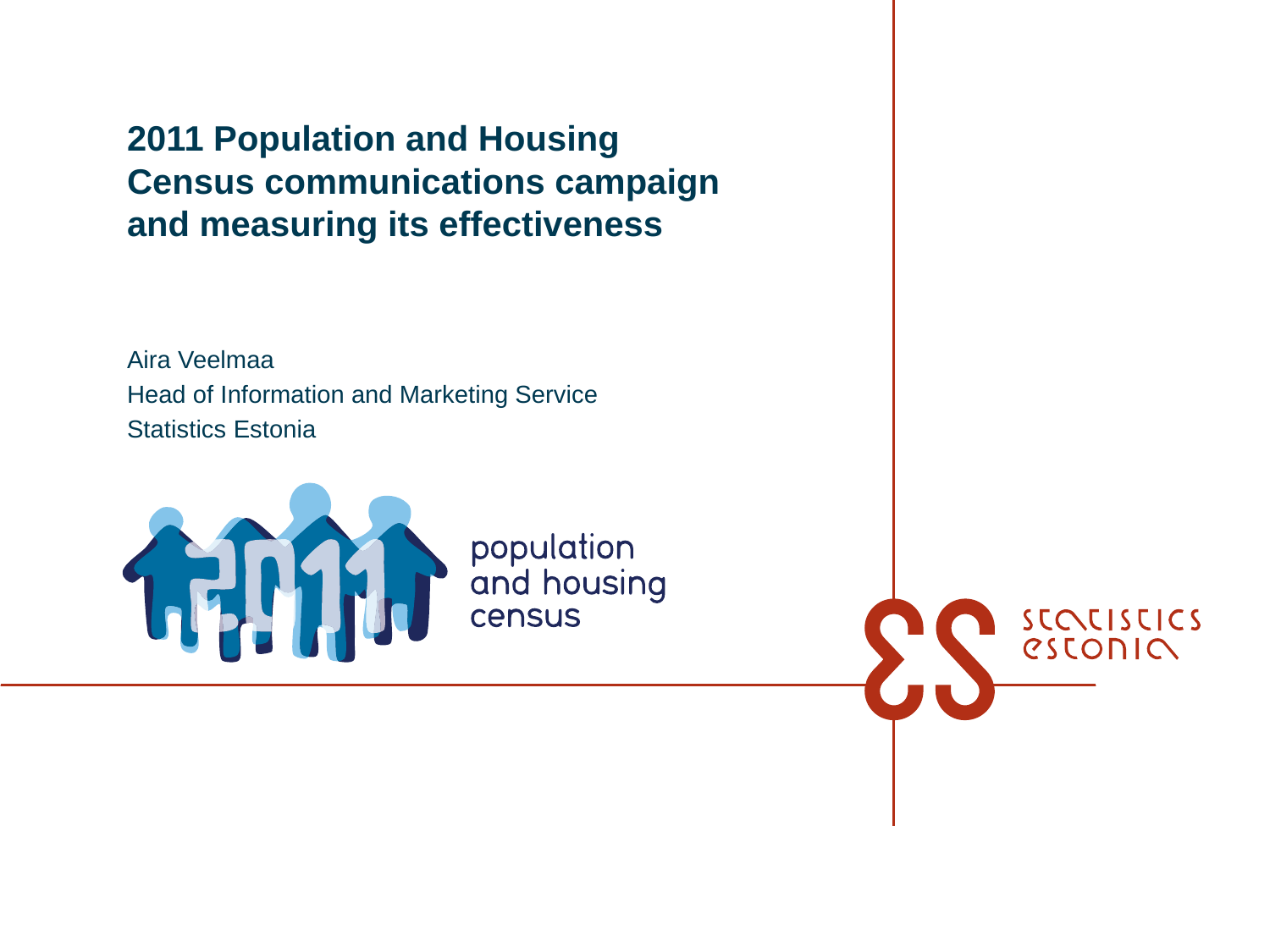

# 2011 Population and Housing Census communications campaign and measuring its effectiveness

Aira Veelmaa
Head of Information and Marketing Service
Statistics Estonia